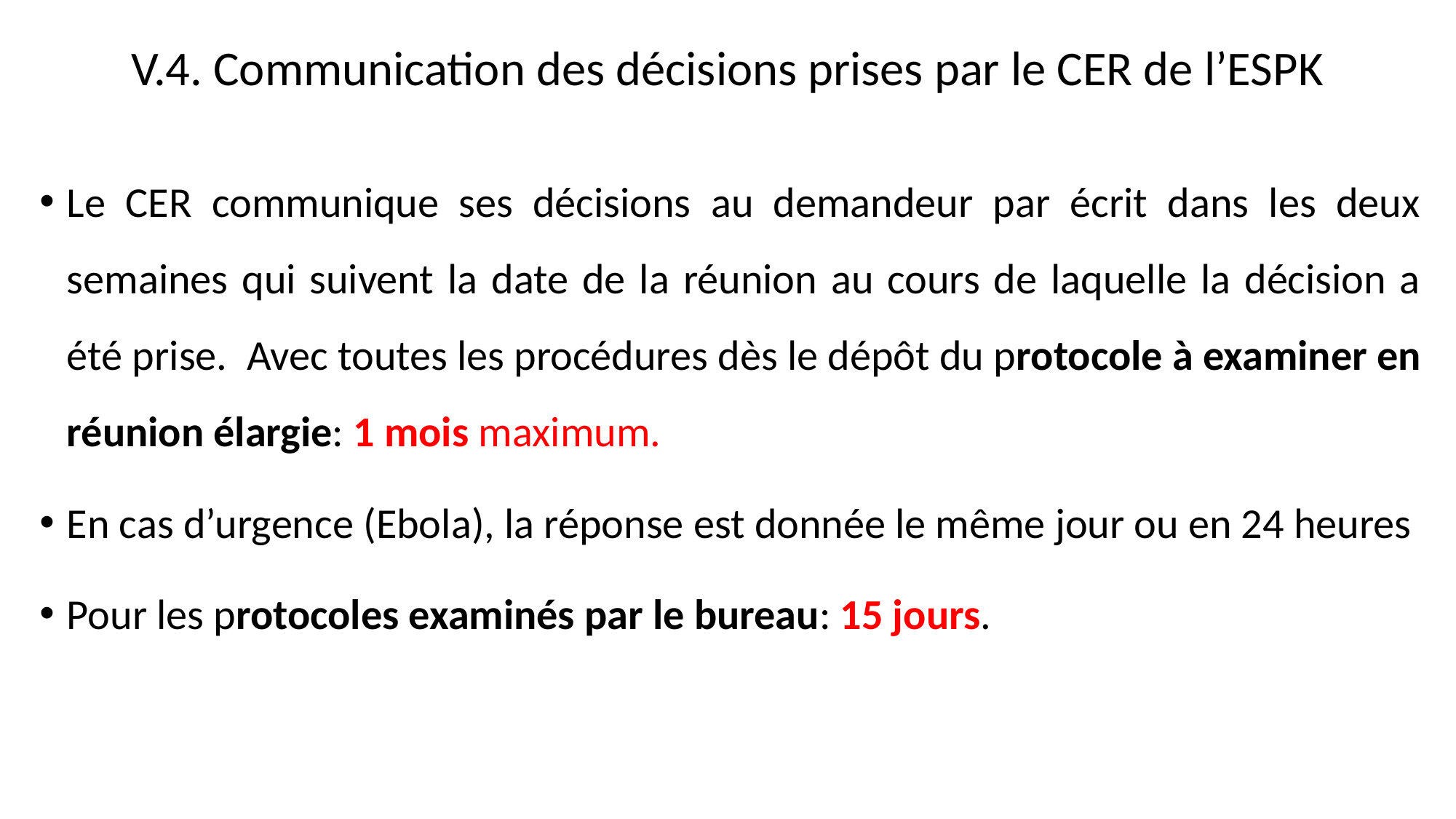

# V.4. Communication des décisions prises par le CER de l’ESPK
Le CER communique ses décisions au demandeur par écrit dans les deux semaines qui suivent la date de la réunion au cours de laquelle la décision a été prise.  Avec toutes les procédures dès le dépôt du protocole à examiner en réunion élargie: 1 mois maximum.
En cas d’urgence (Ebola), la réponse est donnée le même jour ou en 24 heures
Pour les protocoles examinés par le bureau: 15 jours.